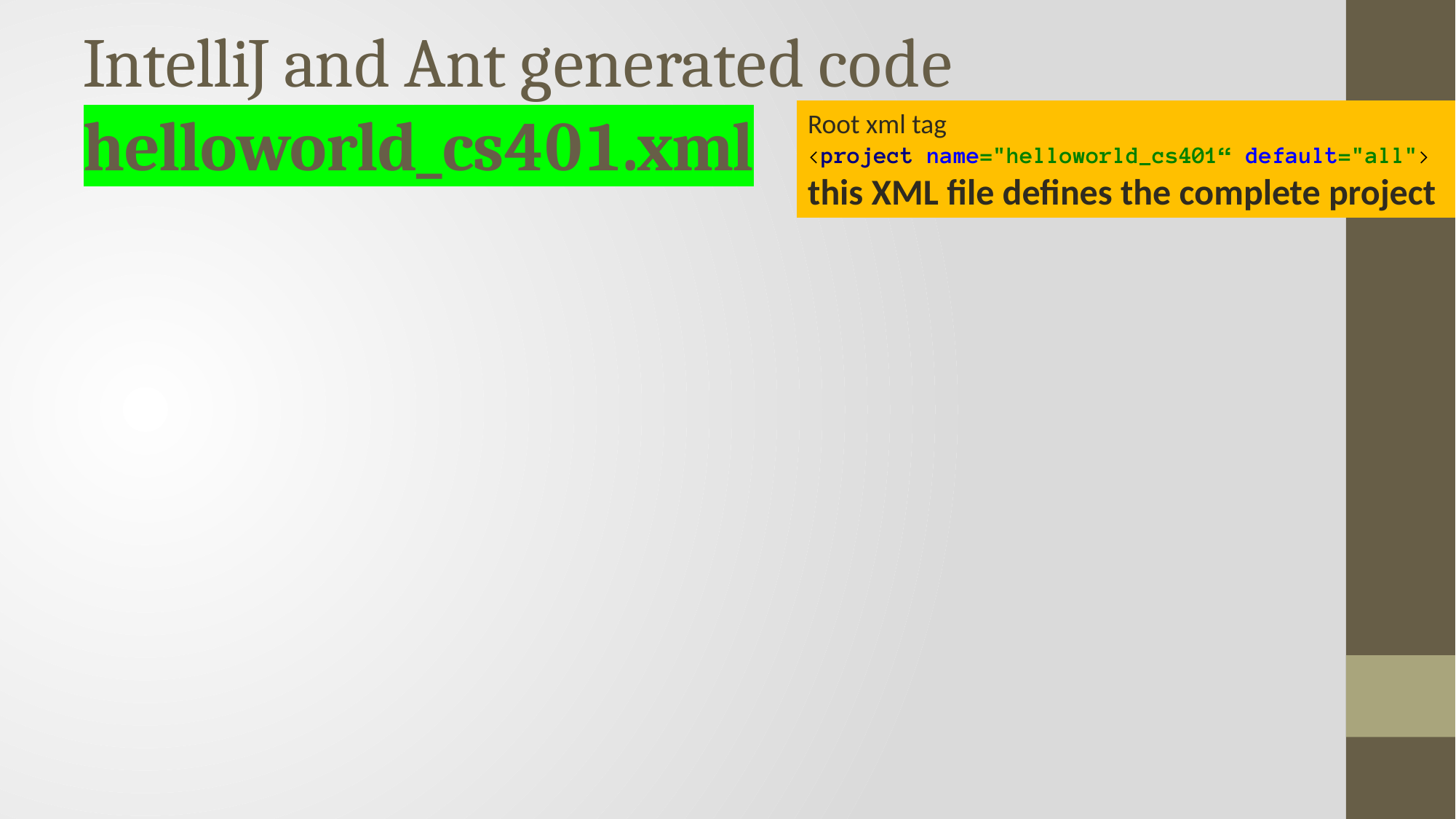

# IntelliJ and Ant generated code helloworld_cs401.xml
Root xml tag
<project name="helloworld_cs401“ default="all">
this XML file defines the complete project